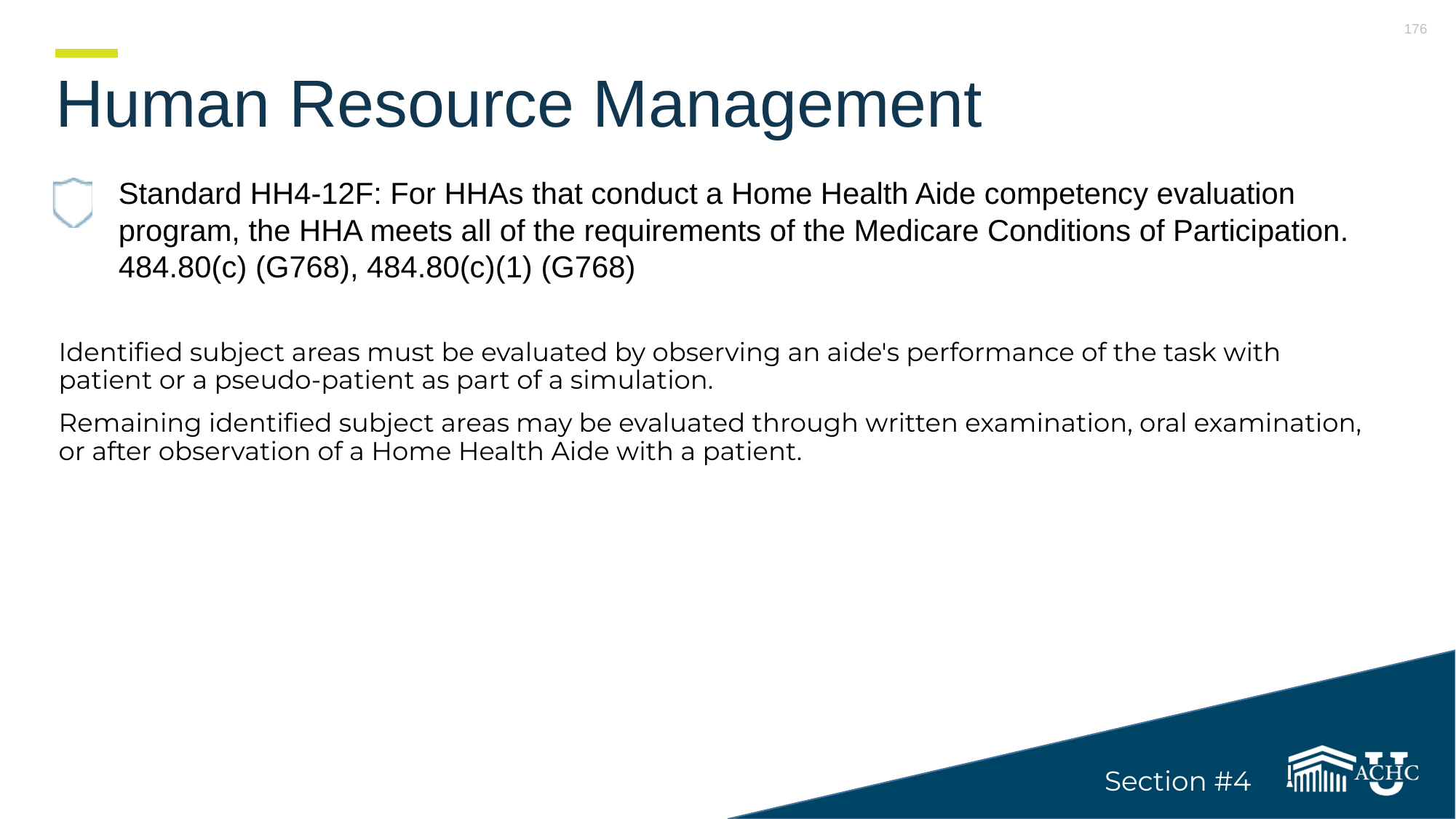

Section 4
# Human Resource Management
Standard HH4-12F: For HHAs that conduct a Home Health Aide competency evaluation program, the HHA meets all of the requirements of the Medicare Conditions of Participation. 484.80(c) (G768), 484.80(c)(1) (G768)
Identified subject areas must be evaluated by observing an aide's performance of the task with patient or a pseudo-patient as part of a simulation.
Remaining identified subject areas may be evaluated through written examination, oral examination, or after observation of a Home Health Aide with a patient.
Section #4